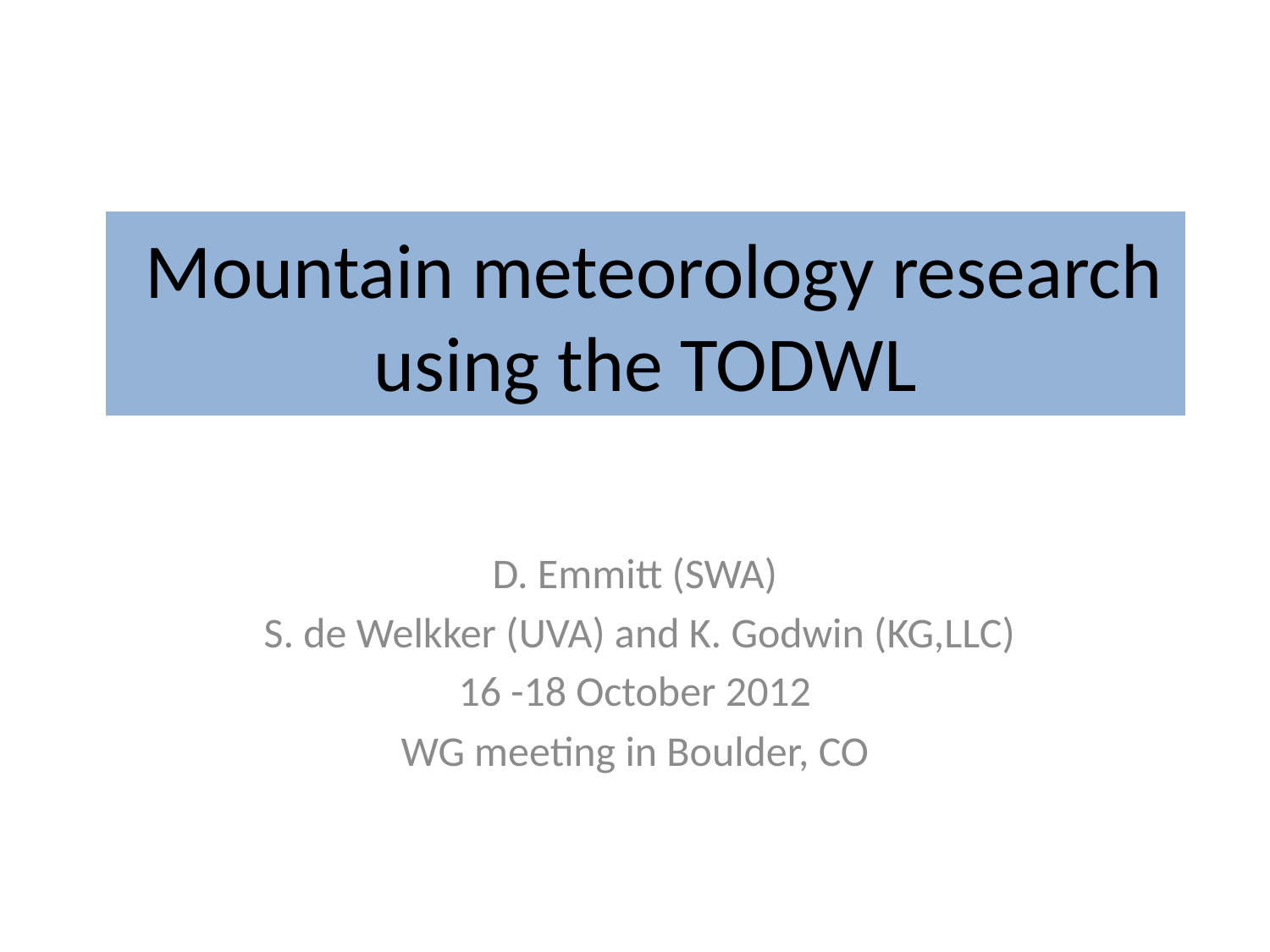

# Mountain meteorology research using the TODWL
D. Emmitt (SWA)
 S. de Welkker (UVA) and K. Godwin (KG,LLC)
16 -18 October 2012
WG meeting in Boulder, CO